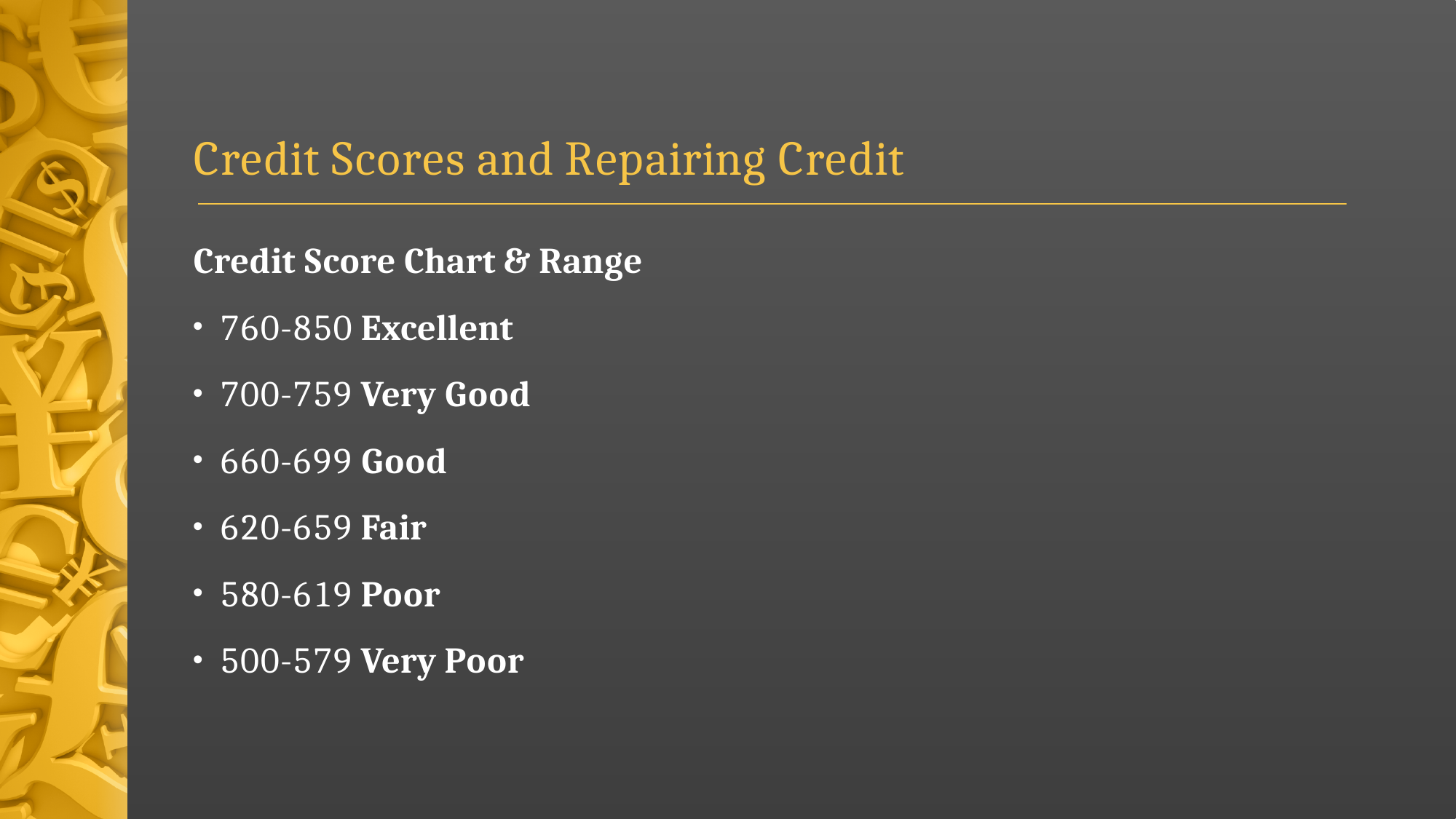

# Credit Scores and Repairing Credit
Credit Score Chart & Range
760-850 Excellent
700-759 Very Good
660-699 Good
620-659 Fair
580-619 Poor
500-579 Very Poor